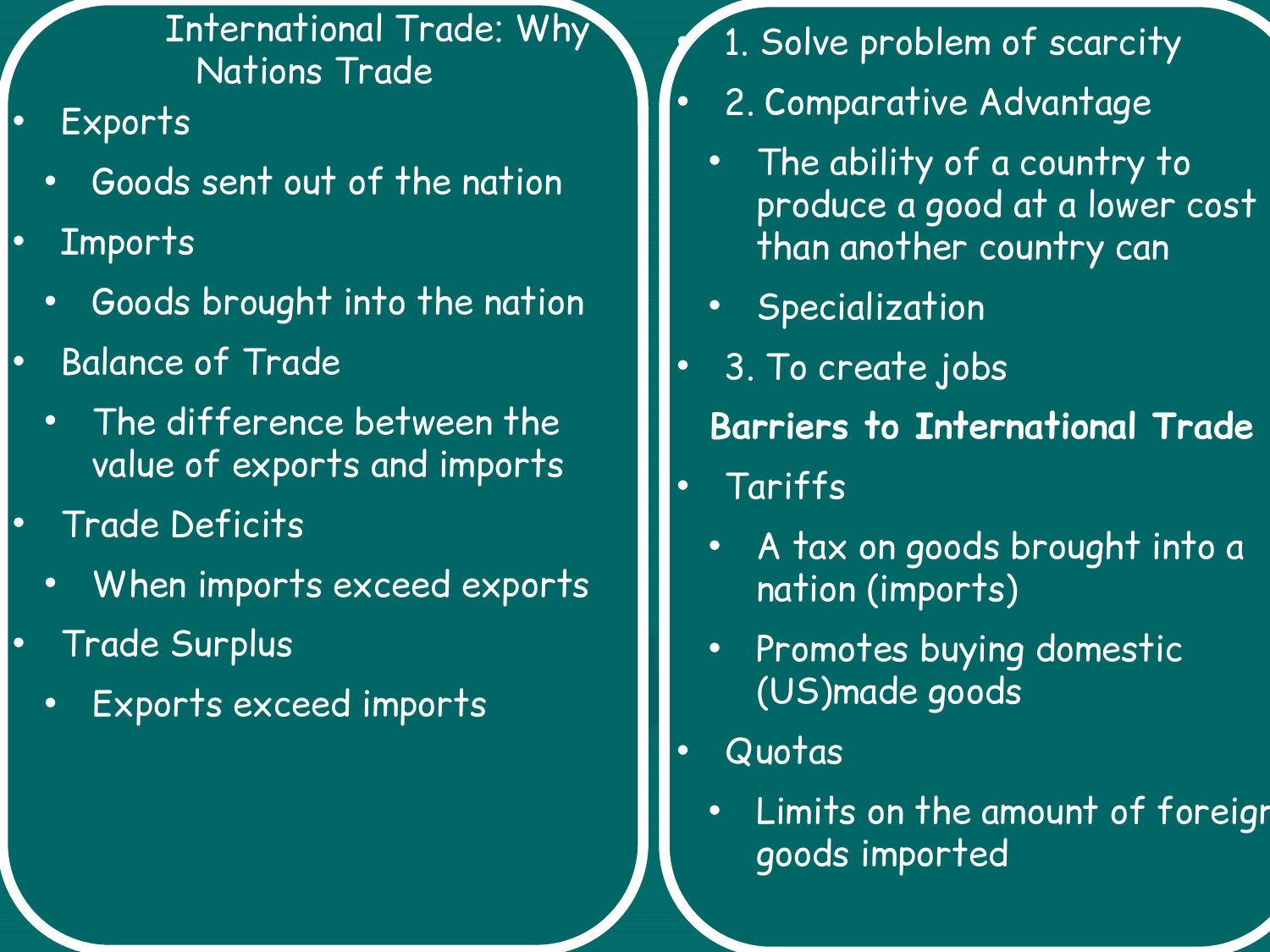

International Trade: Why Nations Trade

1. Solve problem of scarcity
2. Comparative Advantage
The ability of a country to produce a good at a lower cost than another country can
Specialization
3. To create jobs
Barriers to International Trade
Tariffs
A tax on goods brought into a nation (imports)
Promotes buying domestic (US)made goods
Quotas
Limits on the amount of foreign goods imported

Exports
Goods sent out of the nation
Imports
Goods brought into the nation
Balance of Trade
The difference between the value of exports and imports
Trade Deficits
When imports exceed exports
Trade Surplus
Exports exceed imports